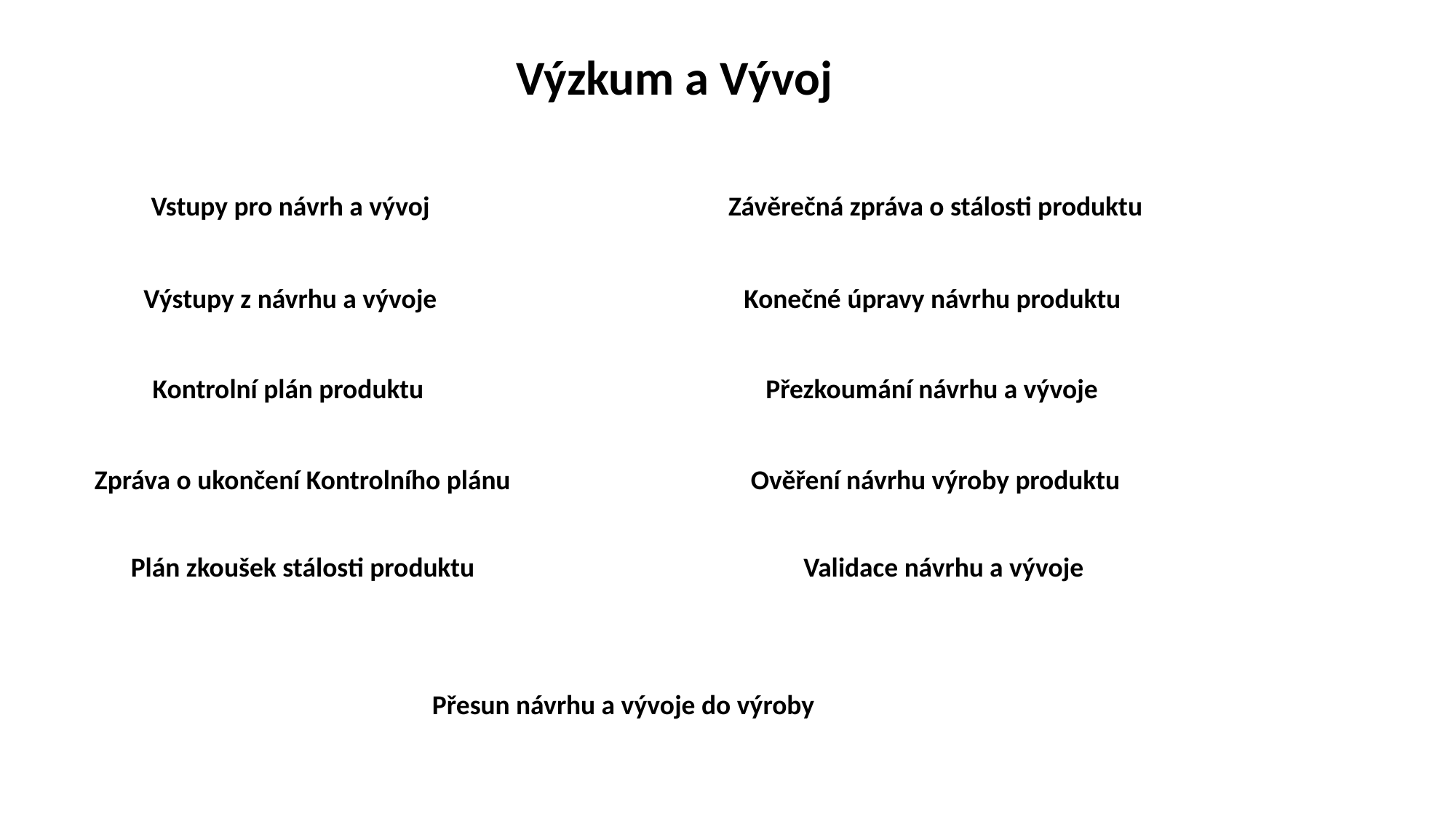

Výzkum a Vývoj
Vstupy pro návrh a vývoj
Závěrečná zpráva o stálosti produktu
Výstupy z návrhu a vývoje
Konečné úpravy návrhu produktu
Přezkoumání návrhu a vývoje
Kontrolní plán produktu
Zpráva o ukončení Kontrolního plánu
Ověření návrhu výroby produktu
Plán zkoušek stálosti produktu
Validace návrhu a vývoje
Přesun návrhu a vývoje do výroby